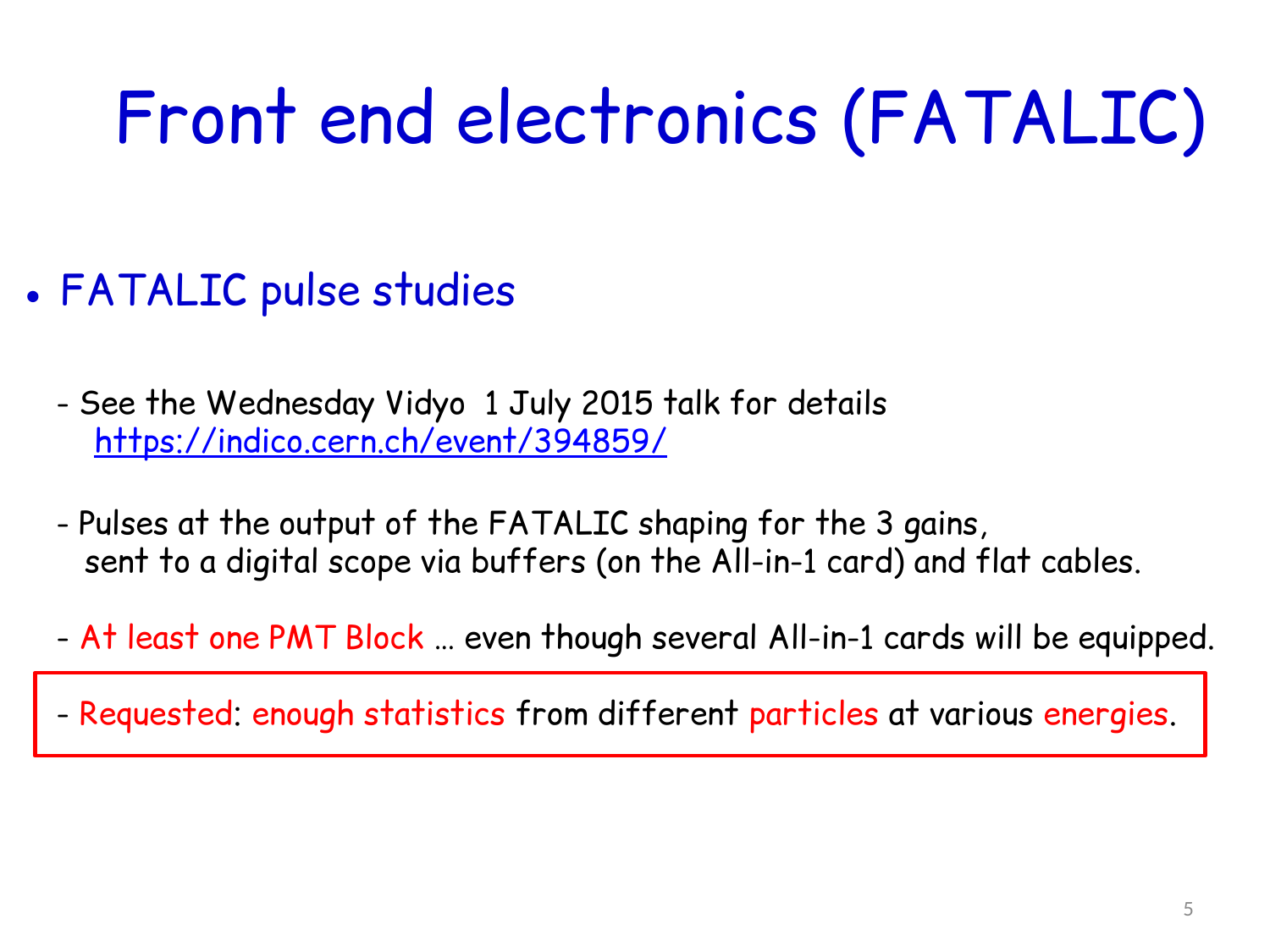

Front end electronics (FATALIC)
● FATALIC pulse studies
- See the Wednesday Vidyo  1 July 2015 talk for details
    https://indico.cern.ch/event/394859/

- Pulses at the output of the FATALIC shaping for the 3 gains,
   sent to a digital scope via buffers (on the All-in-1 card) and flat cables.

- At least one PMT Block … even though several All-in-1 cards will be equipped.

- Requested: enough statistics from different particles at various energies.

5